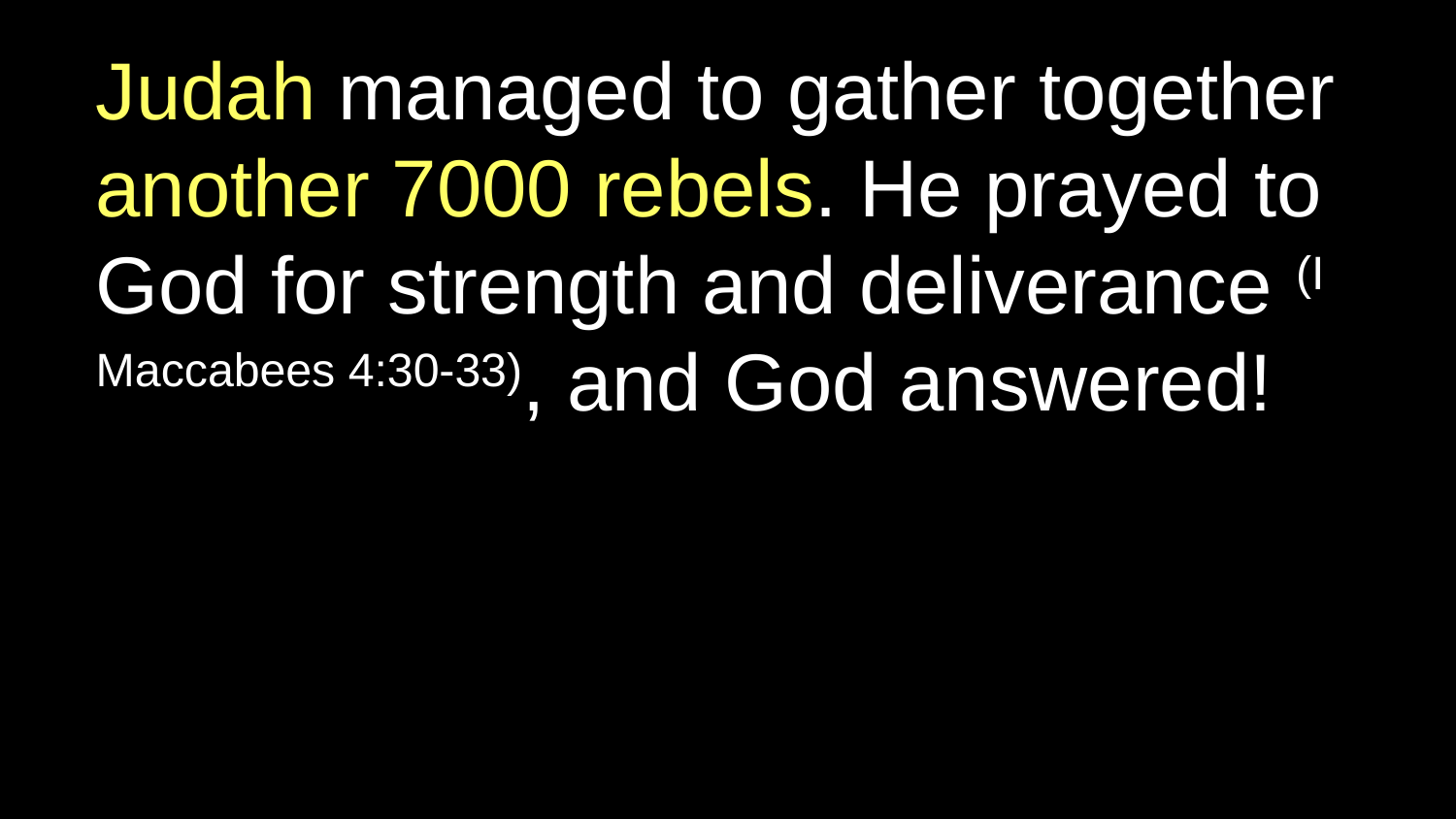

Judah managed to gather together another 7000 rebels. He prayed to God for strength and deliverance (I Maccabees 4:30-33), and God answered!